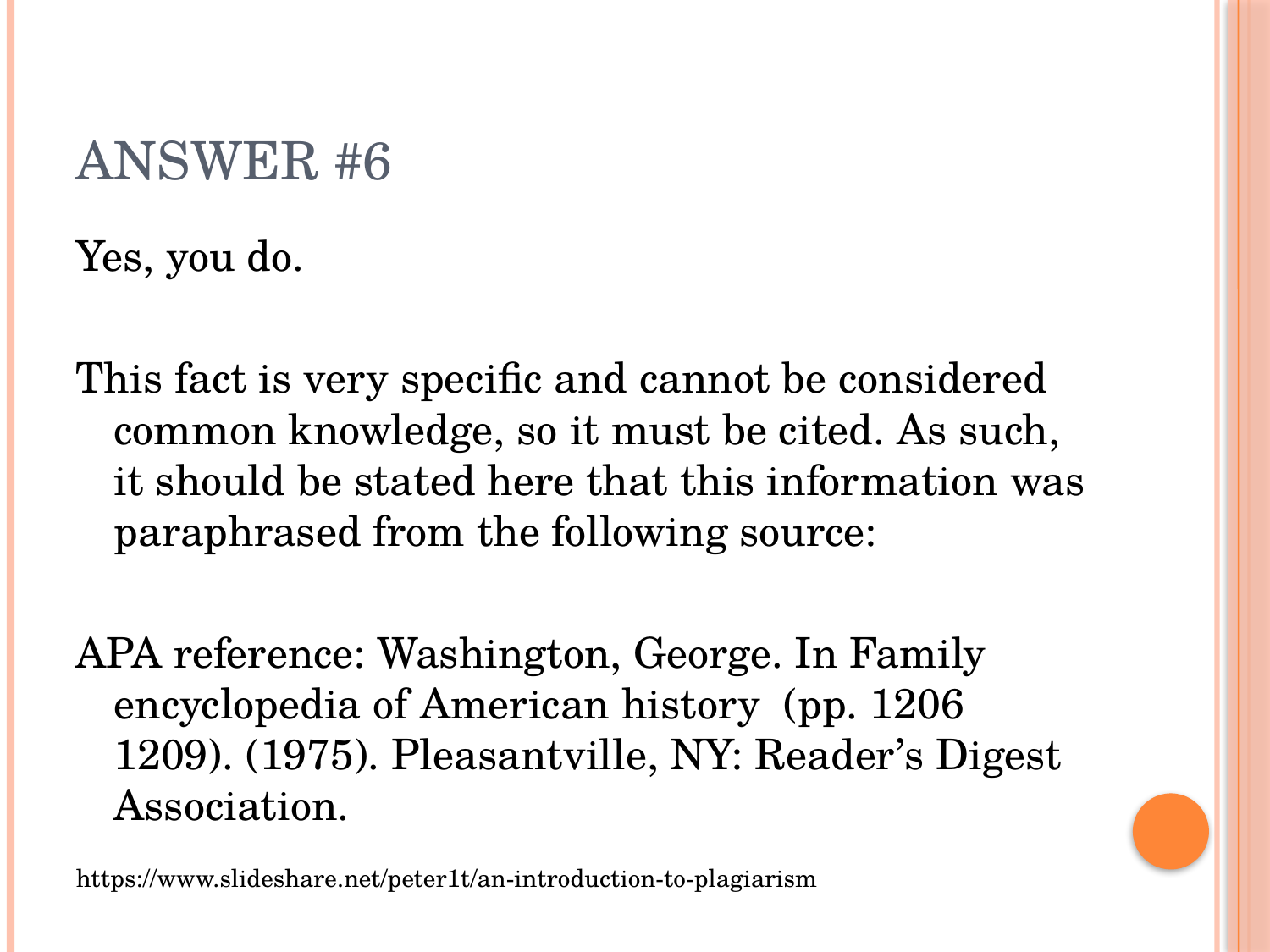

# ANSWER #6
Yes, you do.

This fact is very specific and cannot be considered common knowledge, so it must be cited. As such, it should be stated here that this information was paraphrased from the following source:

APA reference: Washington, George. In Family encyclopedia of American history  (pp. 1206          1209). (1975). Pleasantville, NY: Reader’s Digest Association.

https://www.slideshare.net/peter1t/an-introduction-to-plagiarism